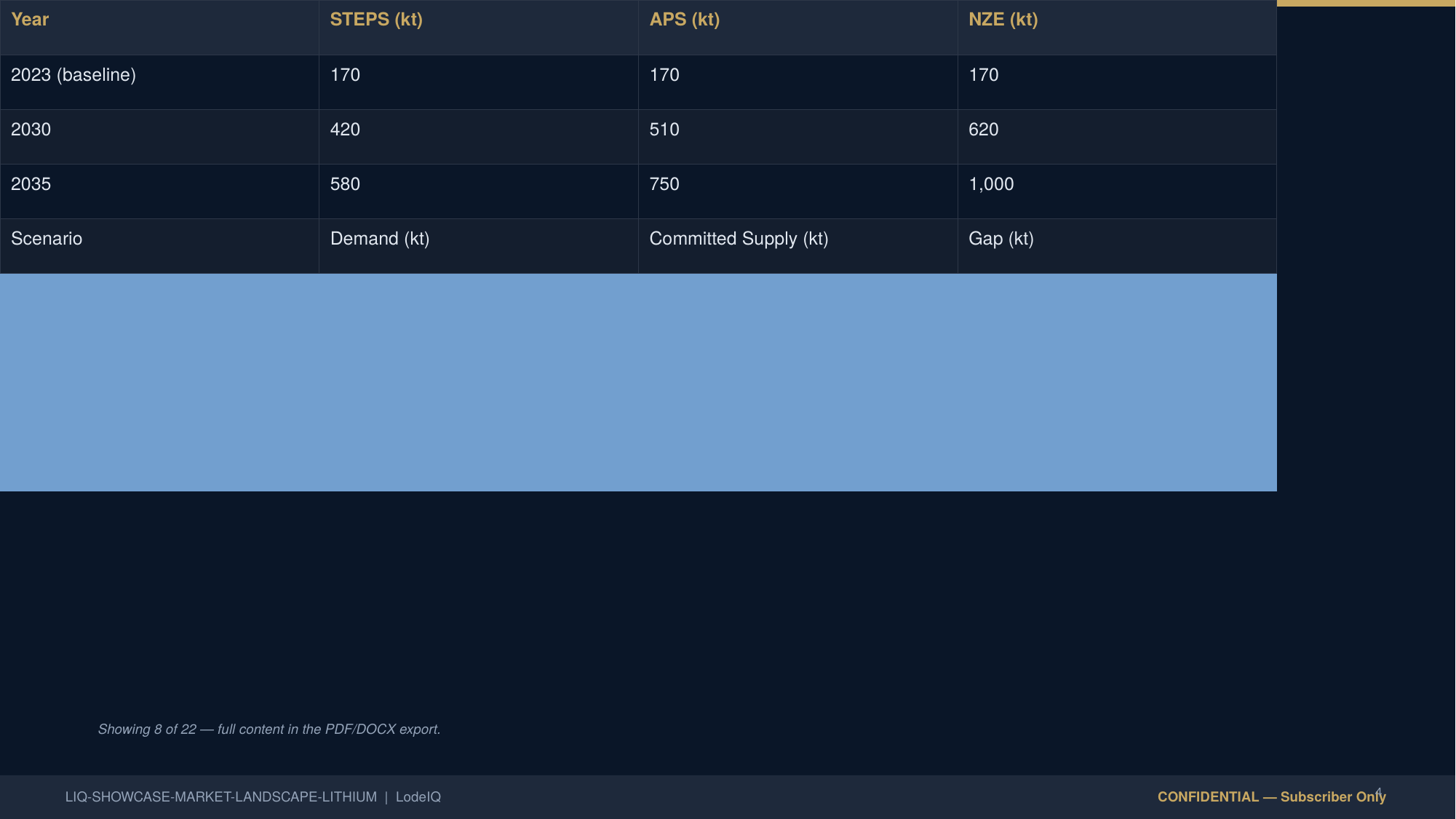

Beat 3 — Thematic Outlook

| Year | STEPS (kt) | APS (kt) | NZE (kt) |
| --- | --- | --- | --- |
| 2023 (baseline) | 170 | 170 | 170 |
| 2030 | 420 | 510 | 620 |
| 2035 | 580 | 750 | 1,000 |
| Scenario | Demand (kt) | Committed Supply (kt) | Gap (kt) | Balance |
| STEPS | 420 | 500 | +80 | Surplus |
| APS | 510 | 500 | ~0 | Balanced |
| NZE | 620 | 500 | -120 | Deficit |
| Country | Production (tonnes, contained metal) | Share of World Output\* |
Showing 8 of 22 — full content in the PDF/DOCX export.
4